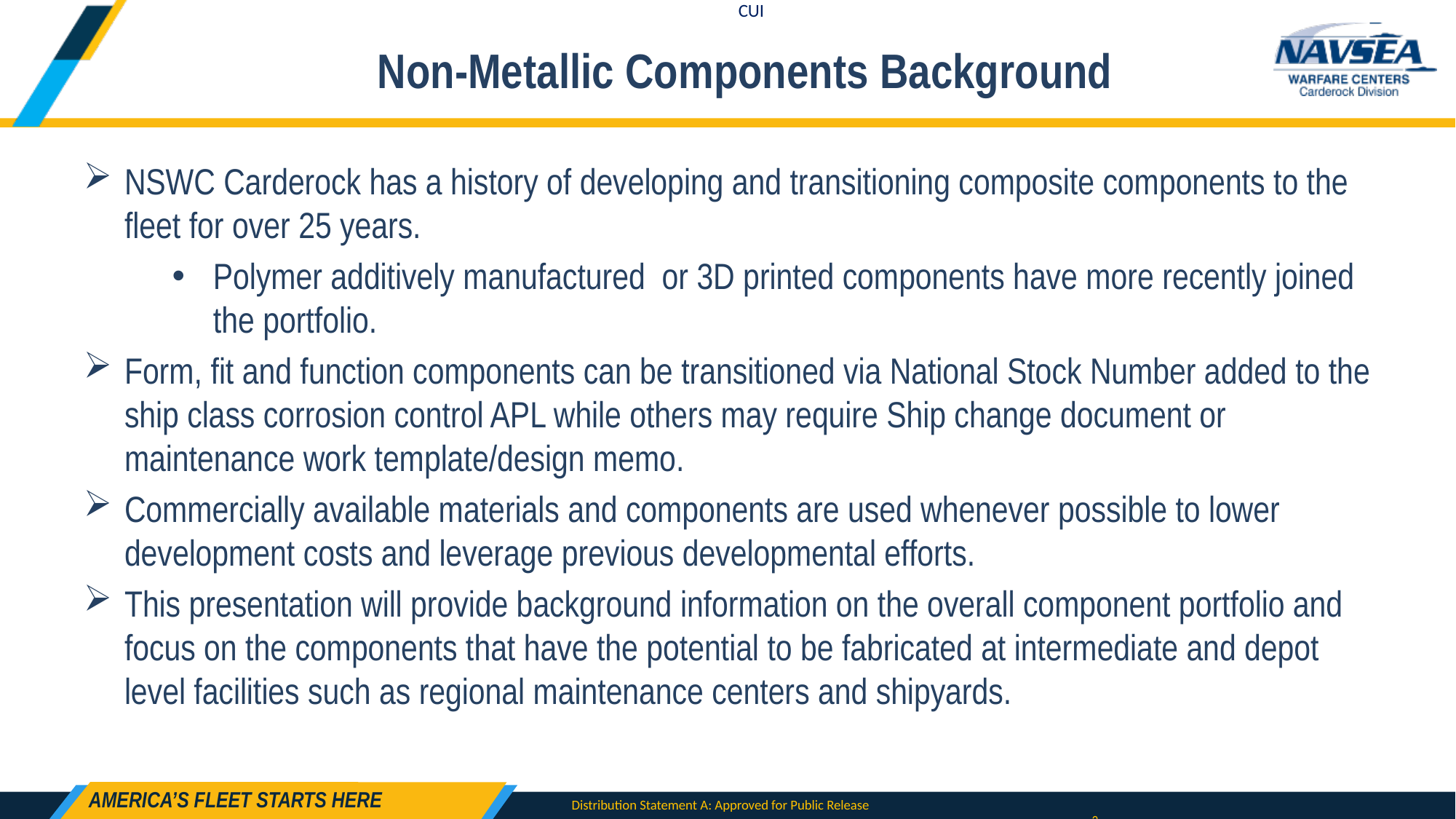

# Non-Metallic Components Background
NSWC Carderock has a history of developing and transitioning composite components to the fleet for over 25 years.
Polymer additively manufactured  or 3D printed components have more recently joined the portfolio.
Form, fit and function components can be transitioned via National Stock Number added to the ship class corrosion control APL while others may require Ship change document or maintenance work template/design memo.
Commercially available materials and components are used whenever possible to lower development costs and leverage previous developmental efforts.
This presentation will provide background information on the overall component portfolio and focus on the components that have the potential to be fabricated at intermediate and depot level facilities such as regional maintenance centers and shipyards.
Distribution Statement A: Approved for Public Release
	                                                                                                                                     2